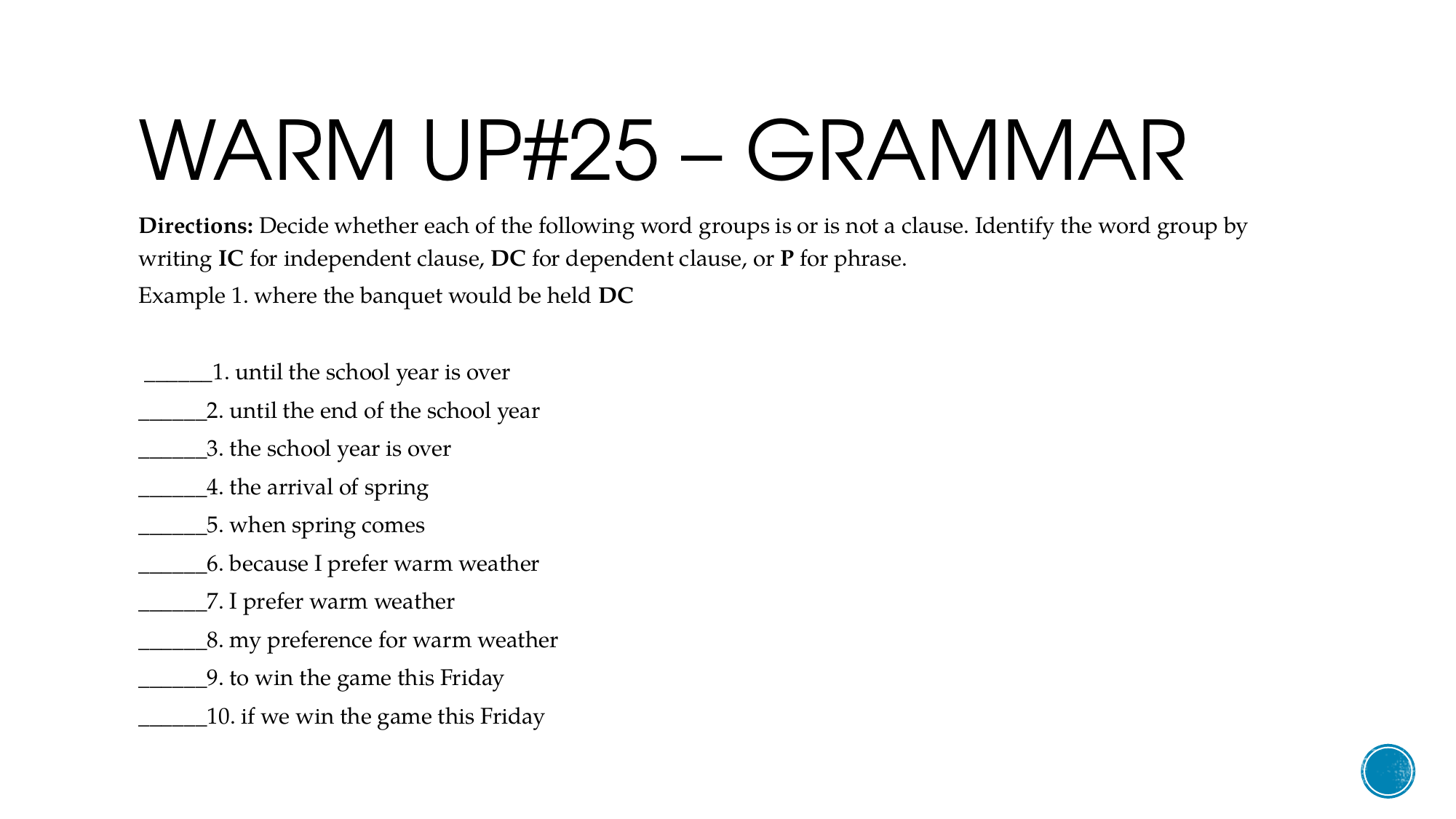

# Warm Up#25 – Grammar
Directions: Decide whether each of the following word groups is or is not a clause. Identify the word group by writing IC for independent clause, DC for dependent clause, or P for phrase.
Example 1. where the banquet would be held DC

 ______1. until the school year is over
______2. until the end of the school year
______3. the school year is over
______4. the arrival of spring
______5. when spring comes
______6. because I prefer warm weather
______7. I prefer warm weather
______8. my preference for warm weather
______9. to win the game this Friday
______10. if we win the game this Friday